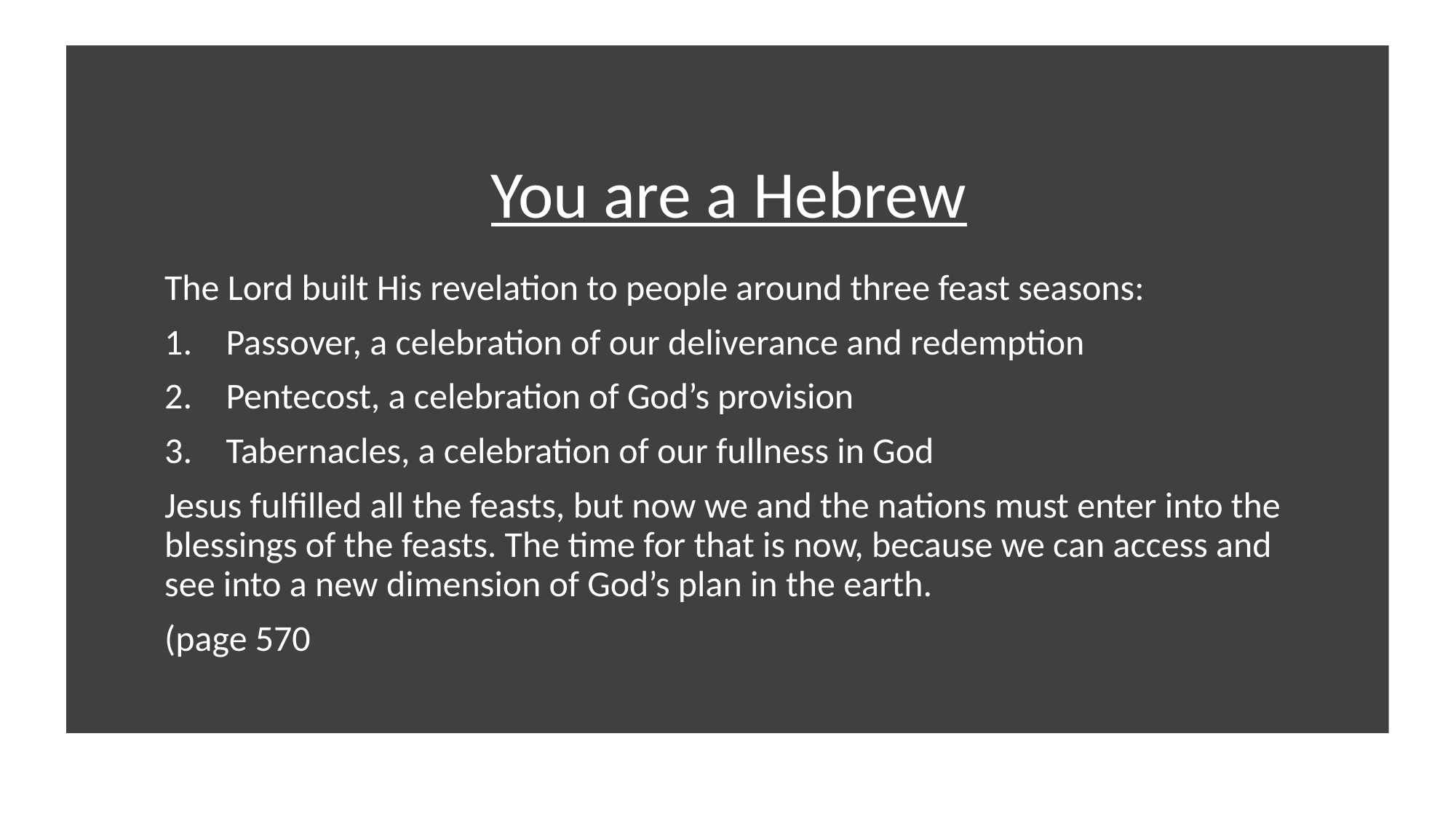

# You are a Hebrew
The Lord built His revelation to people around three feast seasons:
Passover, a celebration of our deliverance and redemption
Pentecost, a celebration of God’s provision
Tabernacles, a celebration of our fullness in God
Jesus fulfilled all the feasts, but now we and the nations must enter into the blessings of the feasts. The time for that is now, because we can access and see into a new dimension of God’s plan in the earth.
(page 570